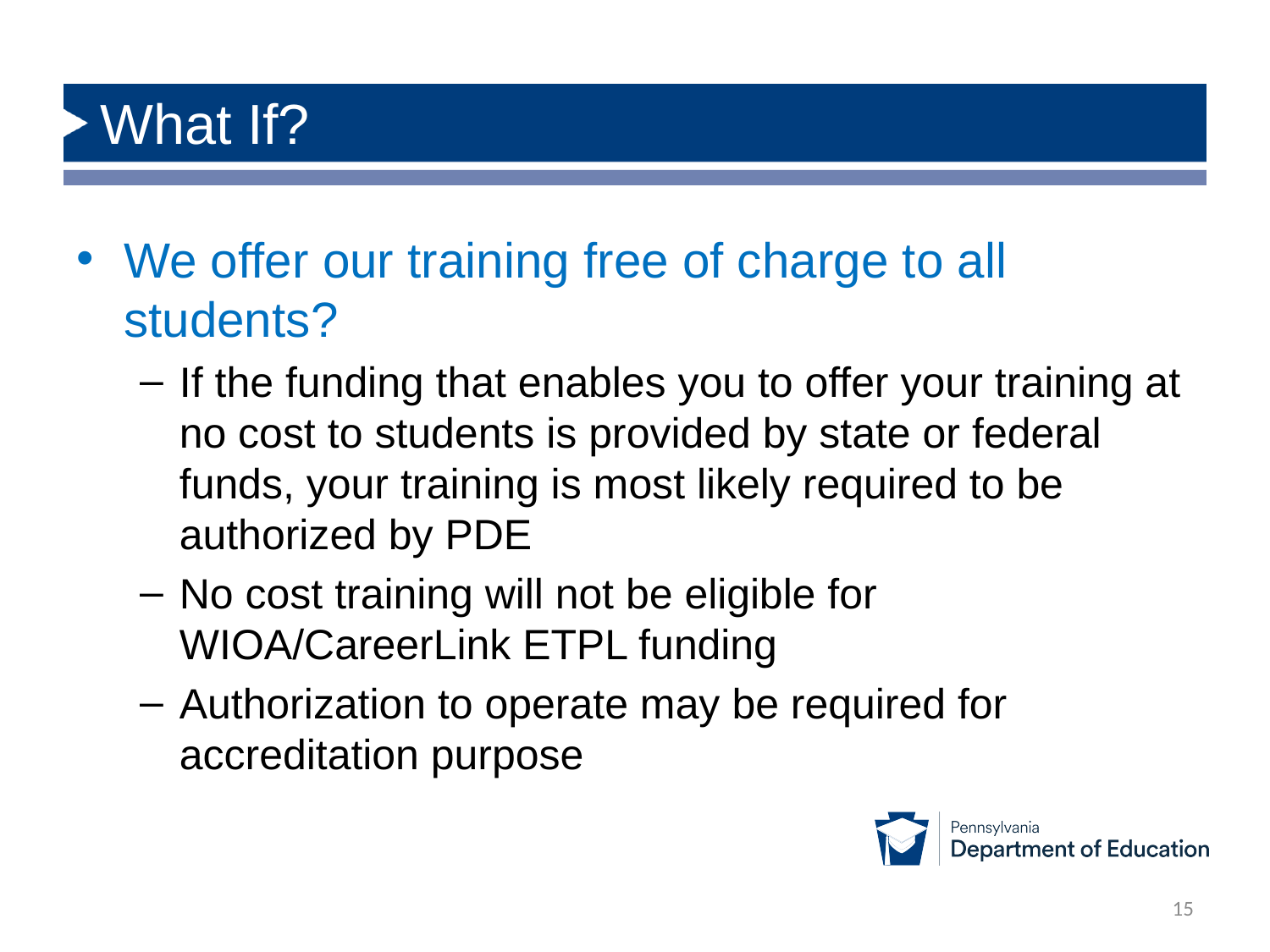

# What If?
We offer our training free of charge to all students?
If the funding that enables you to offer your training at no cost to students is provided by state or federal funds, your training is most likely required to be authorized by PDE
No cost training will not be eligible for WIOA/CareerLink ETPL funding
Authorization to operate may be required for accreditation purpose
15